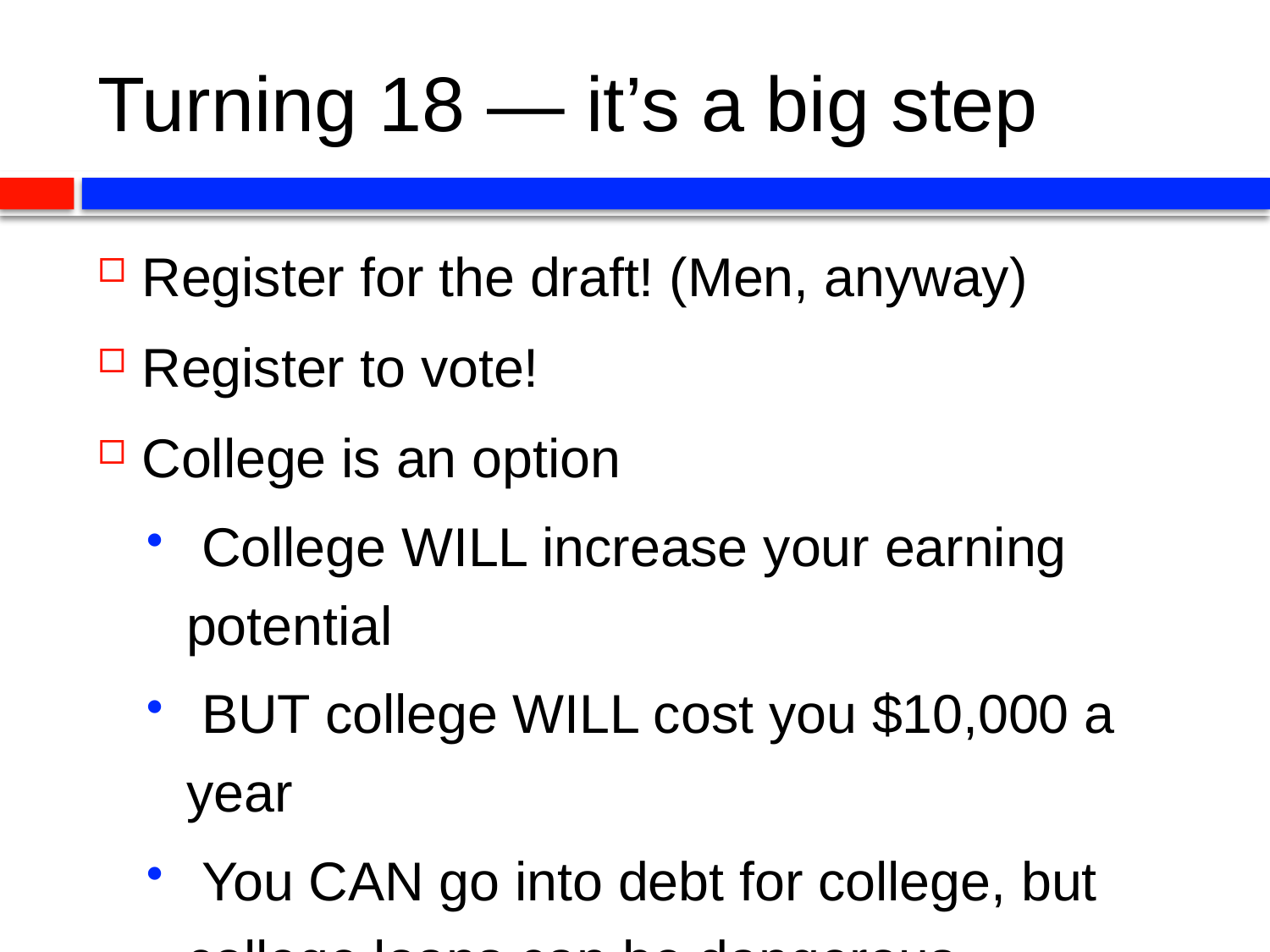

# Turning 18 — it’s a big step
Register for the draft! (Men, anyway)
Register to vote!
College is an option
 College WILL increase your earning potential
 BUT college WILL cost you $10,000 a year
 You CAN go into debt for college, but college loans can be dangerous…